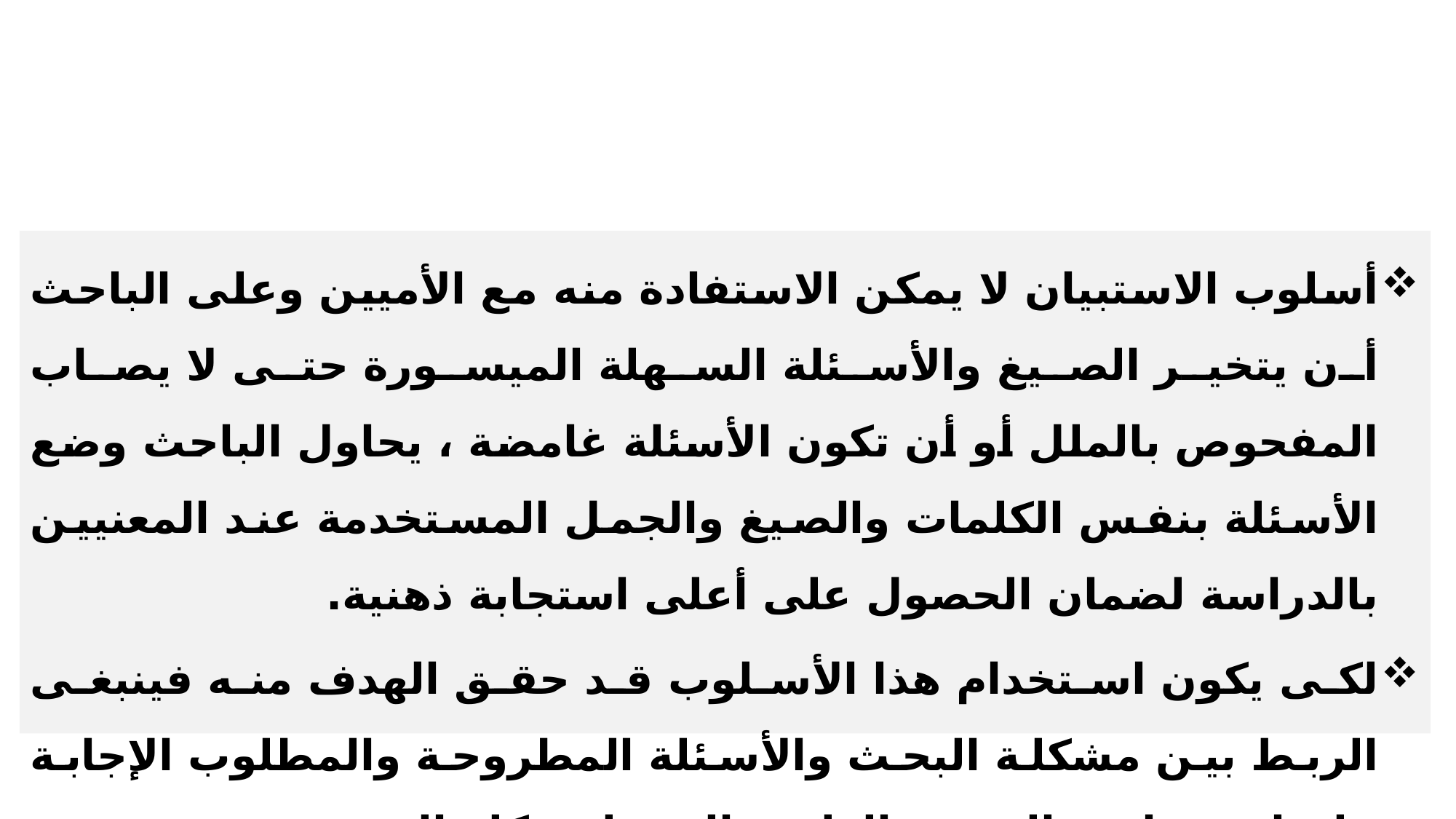

أسلوب الاستبيان لا يمكن الاستفادة منه مع الأميين وعلى الباحث أن يتخير الصيغ والأسئلة السهلة الميسورة حتى لا يصاب المفحوص بالملل أو أن تكون الأسئلة غامضة ، يحاول الباحث وضع الأسئلة بنفس الكلمات والصيغ والجمل المستخدمة عند المعنيين بالدراسة لضمان الحصول على أعلى استجابة ذهنية.
لكى يكون استخدام هذا الأسلوب قد حقق الهدف منه فينبغى الربط بين مشكلة البحث والأسئلة المطروحة والمطلوب الإجابة عليها ، ويراعى التفريغ العلمى الجيد لمشكلة البحث.